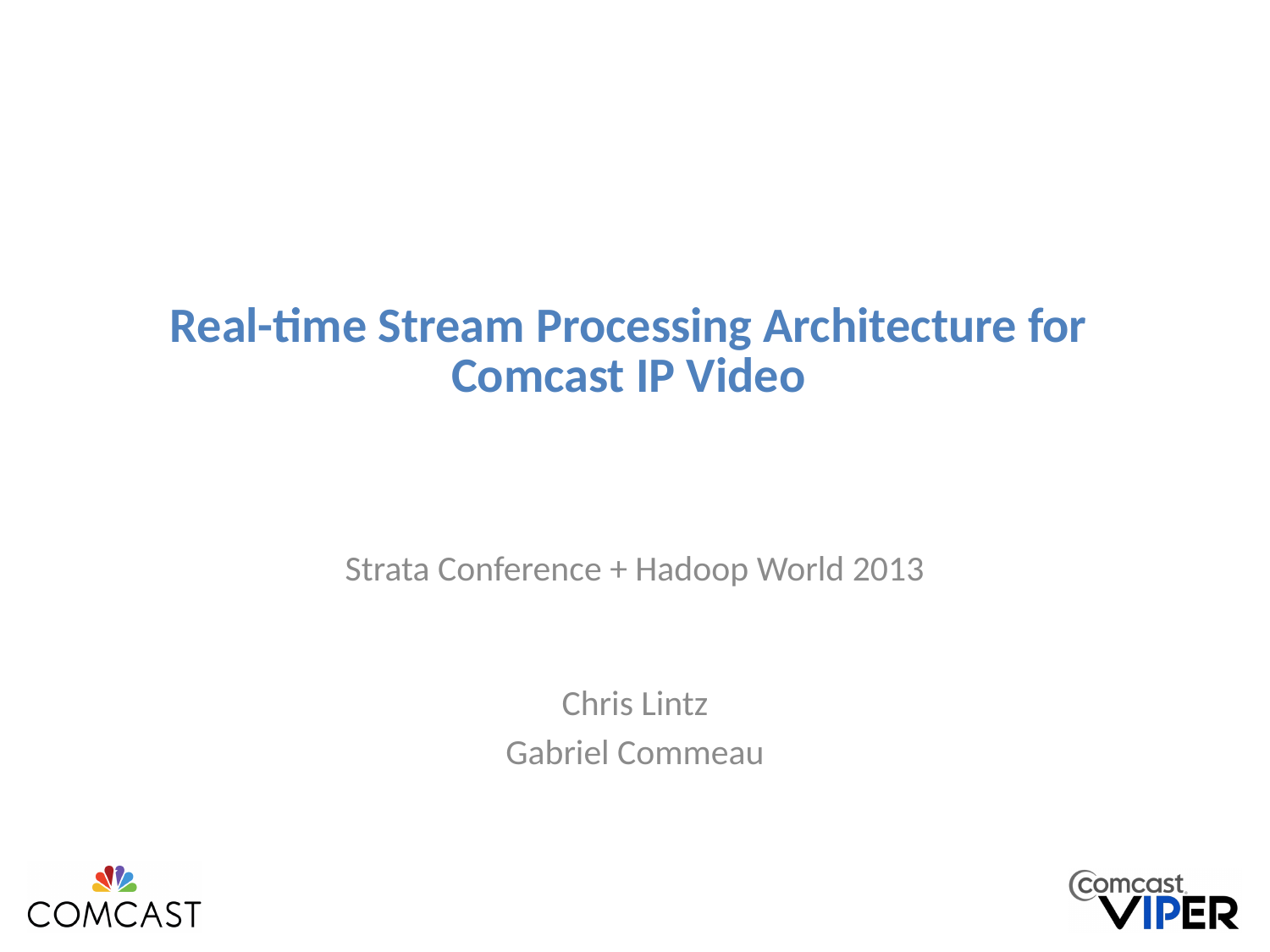

# Real-time Stream Processing Architecture for Comcast IP Video
Strata Conference + Hadoop World 2013
Chris Lintz
Gabriel Commeau